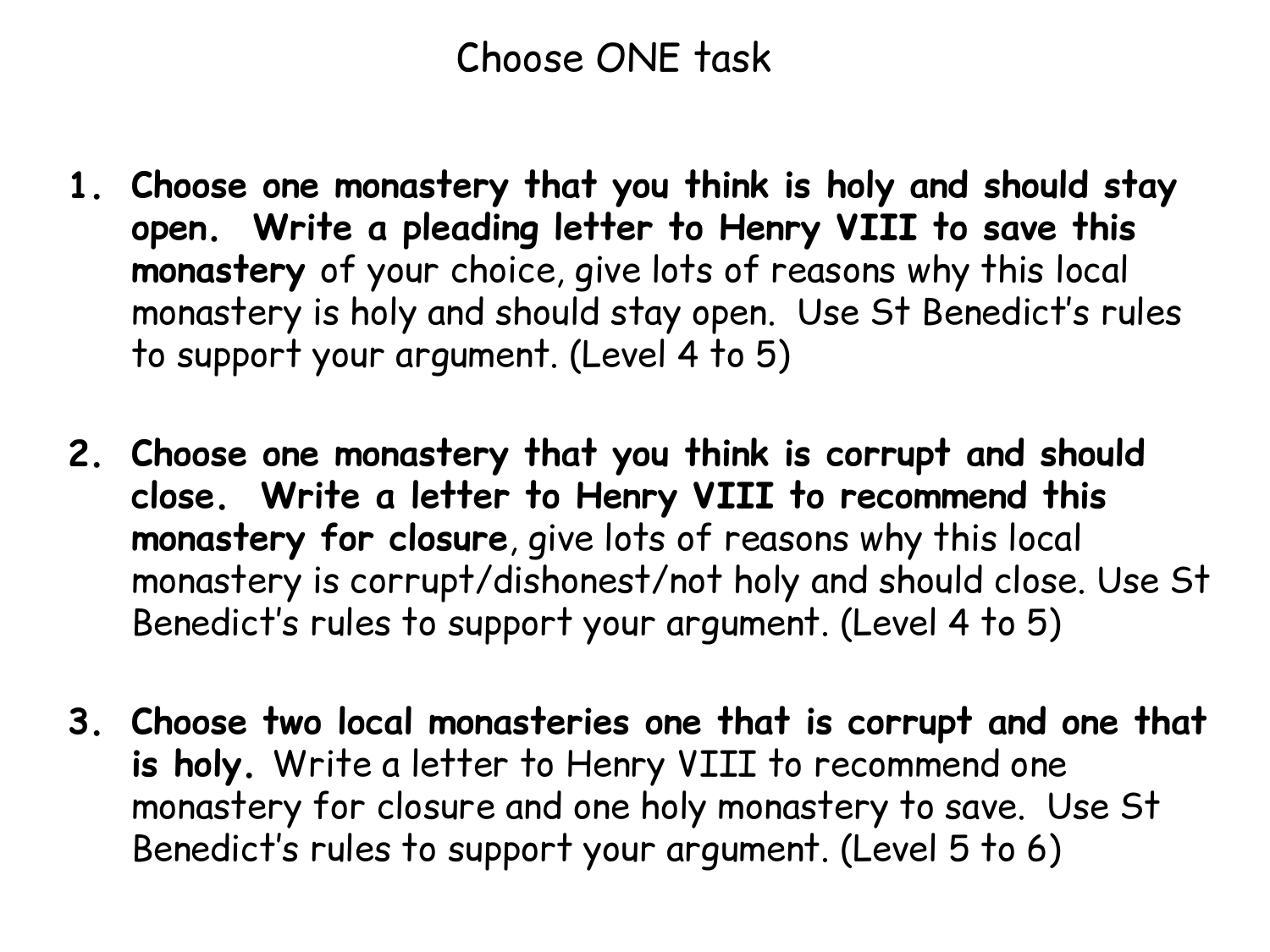

# Choose ONE task
Choose one monastery that you think is holy and should stay open.  Write a pleading letter to Henry VIII to save this monastery of your choice, give lots of reasons why this local monastery is holy and should stay open.  Use St Benedict’s rules to support your argument. (Level 4 to 5)

Choose one monastery that you think is corrupt and should close.  Write a letter to Henry VIII to recommend this monastery for closure, give lots of reasons why this local monastery is corrupt/dishonest/not holy and should close. Use St Benedict’s rules to support your argument. (Level 4 to 5)

Choose two local monasteries one that is corrupt and one that is holy. Write a letter to Henry VIII to recommend one monastery for closure and one holy monastery to save.  Use St Benedict’s rules to support your argument. (Level 5 to 6)